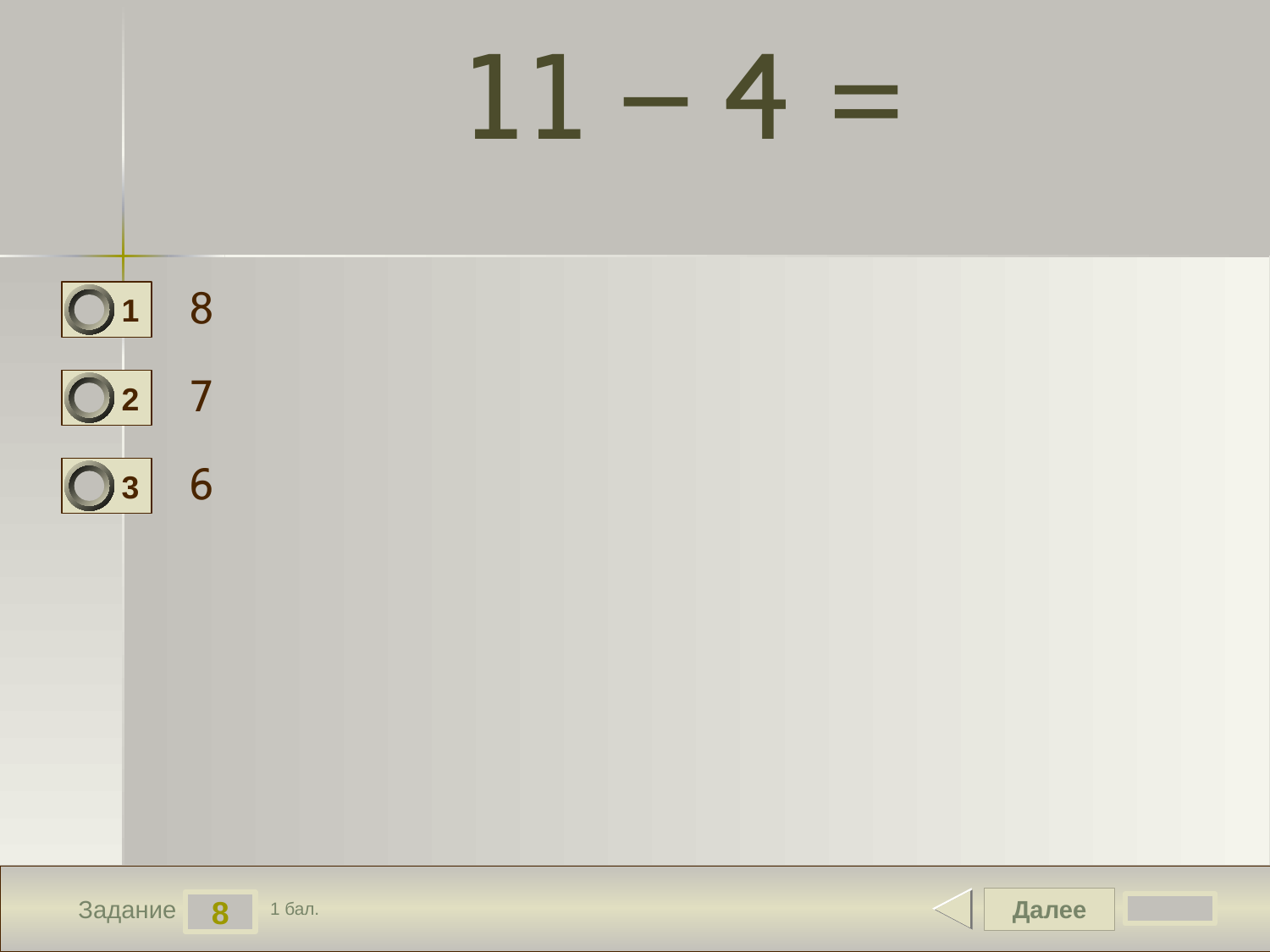

# 11 – 4 =
8
1

7
2

6
3

Далее
8
Задание

1 бал.